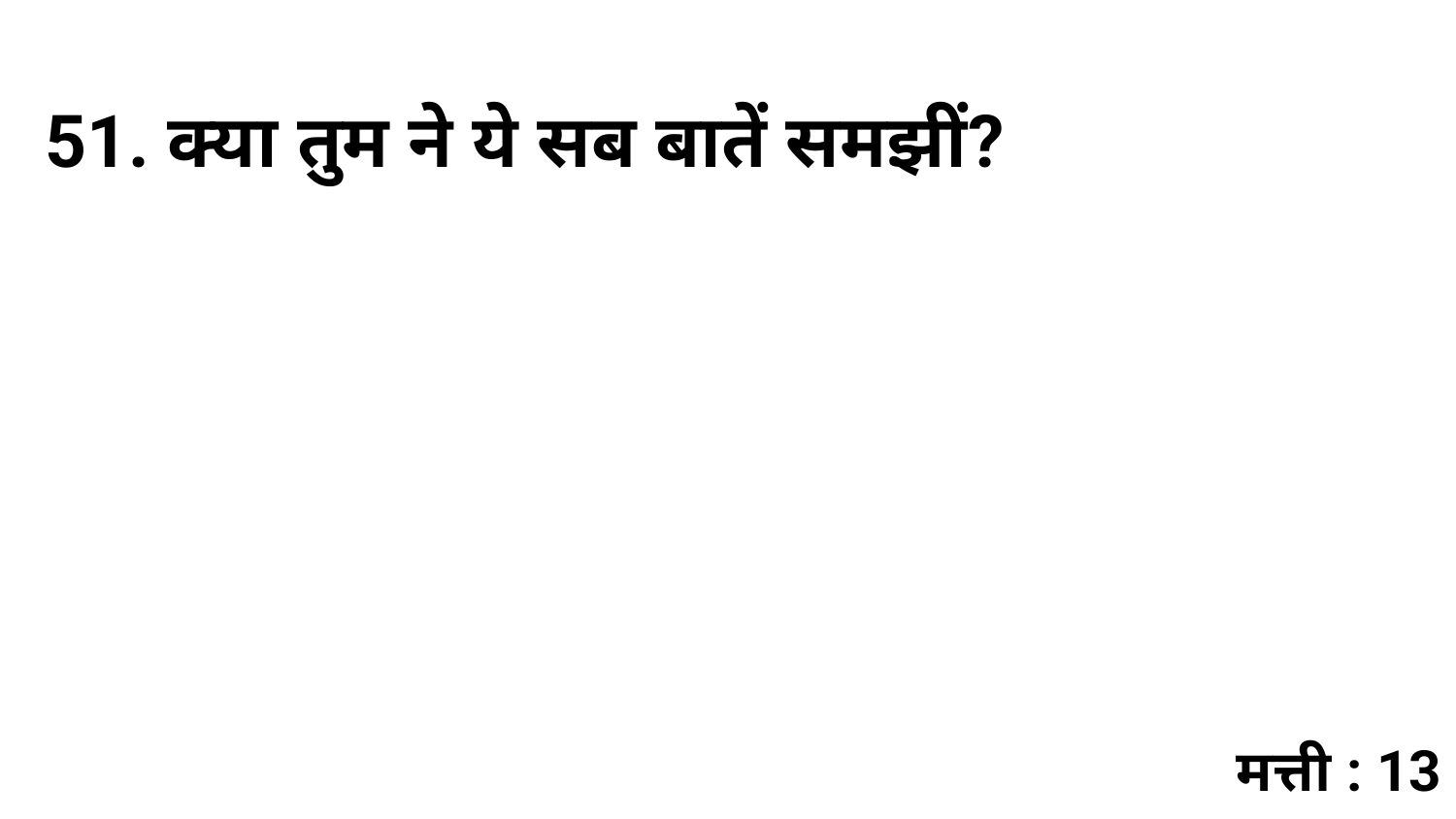

51. क्या तुम ने ये सब बातें समझीं?
मत्ती : 13